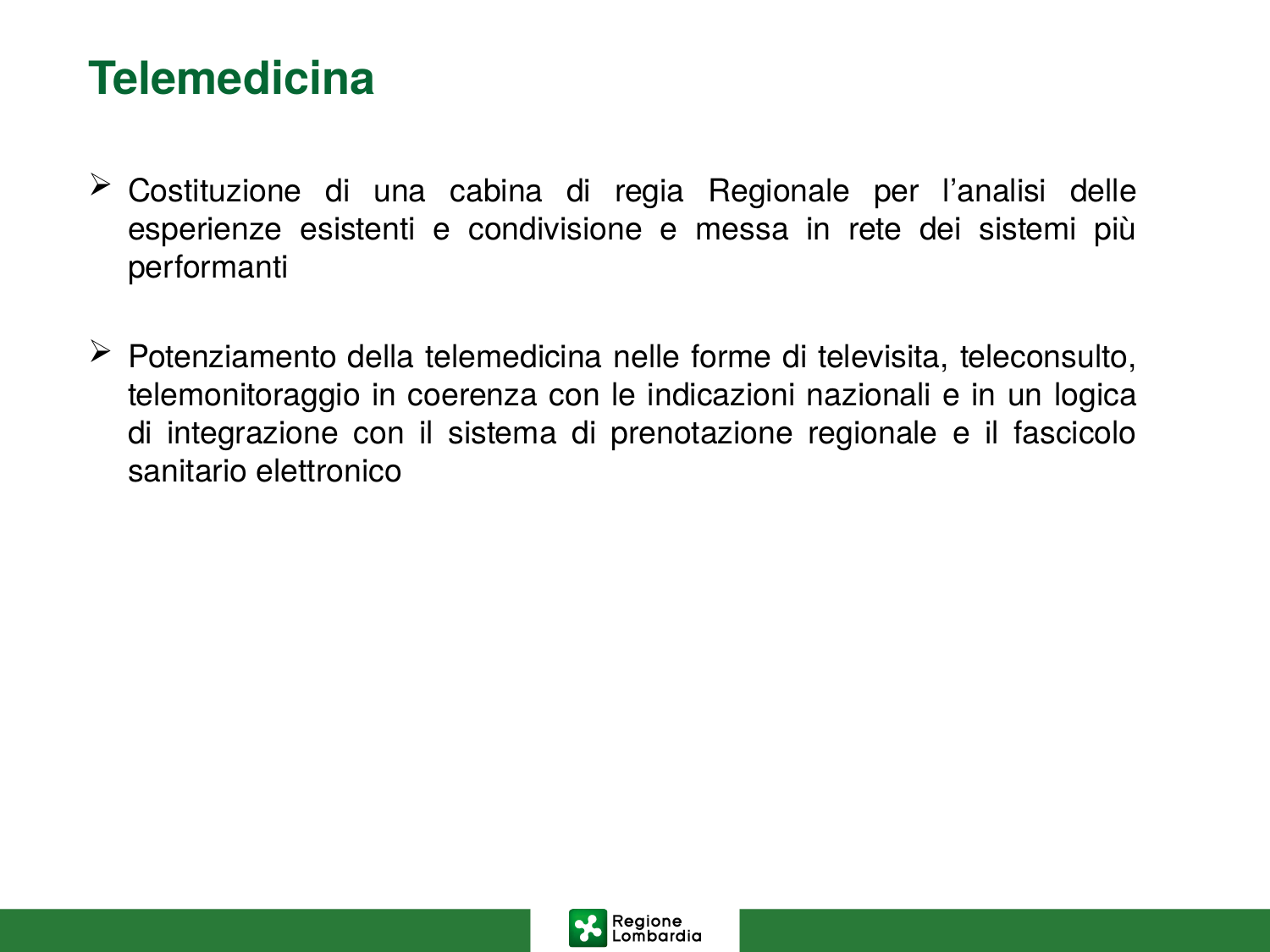

Telemedicina
Costituzione di una cabina di regia Regionale per l’analisi delle esperienze esistenti e condivisione e messa in rete dei sistemi più performanti

Potenziamento della telemedicina nelle forme di televisita, teleconsulto, telemonitoraggio in coerenza con le indicazioni nazionali e in un logica di integrazione con il sistema di prenotazione regionale e il fascicolo sanitario elettronico